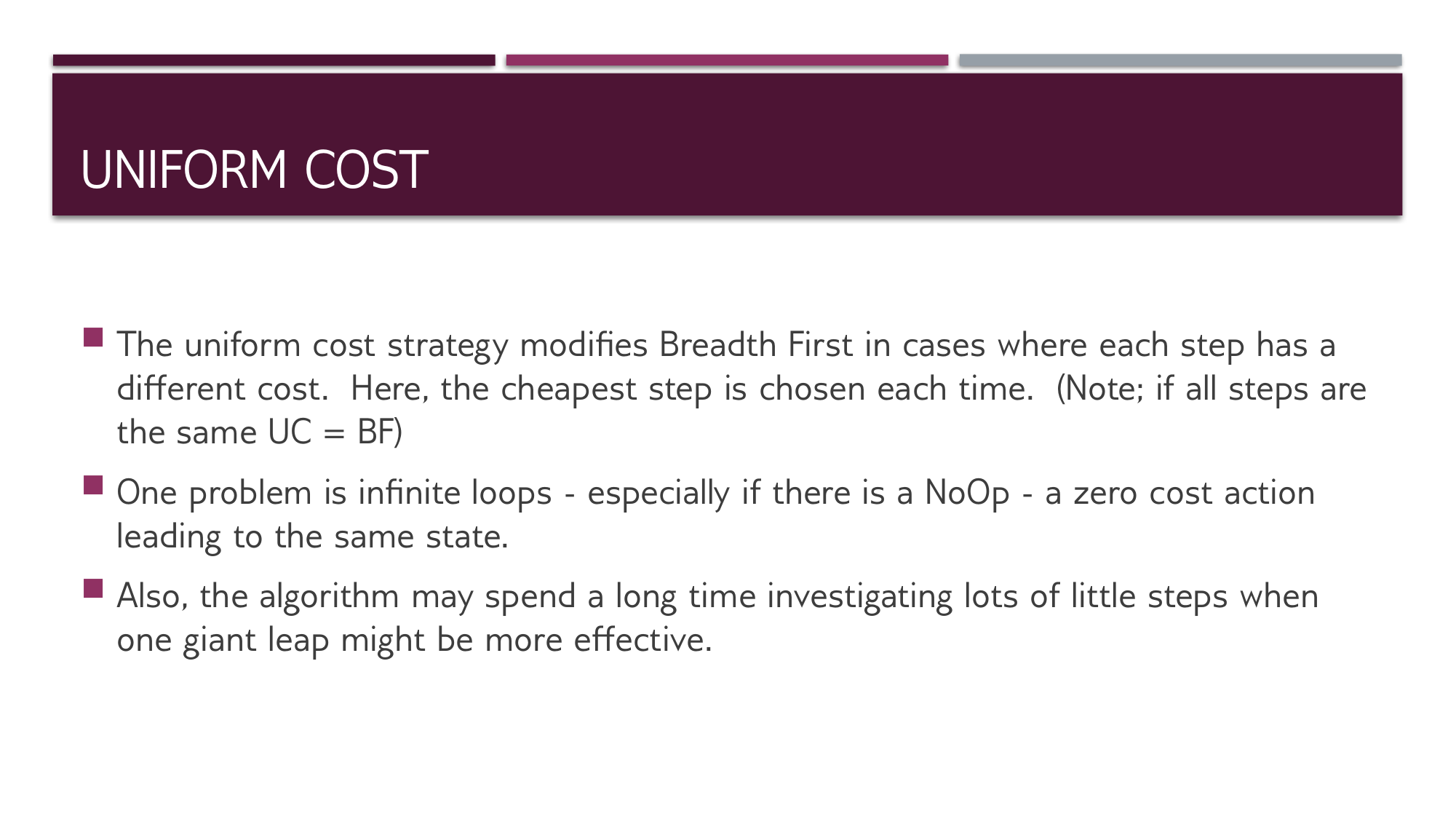

# Uniform Cost
The uniform cost strategy modifies Breadth First in cases where each step has a different cost.  Here, the cheapest step is chosen each time.  (Note; if all steps are the same UC = BF)
One problem is infinite loops - especially if there is a NoOp - a zero cost action leading to the same state.
Also, the algorithm may spend a long time investigating lots of little steps when one giant leap might be more effective.